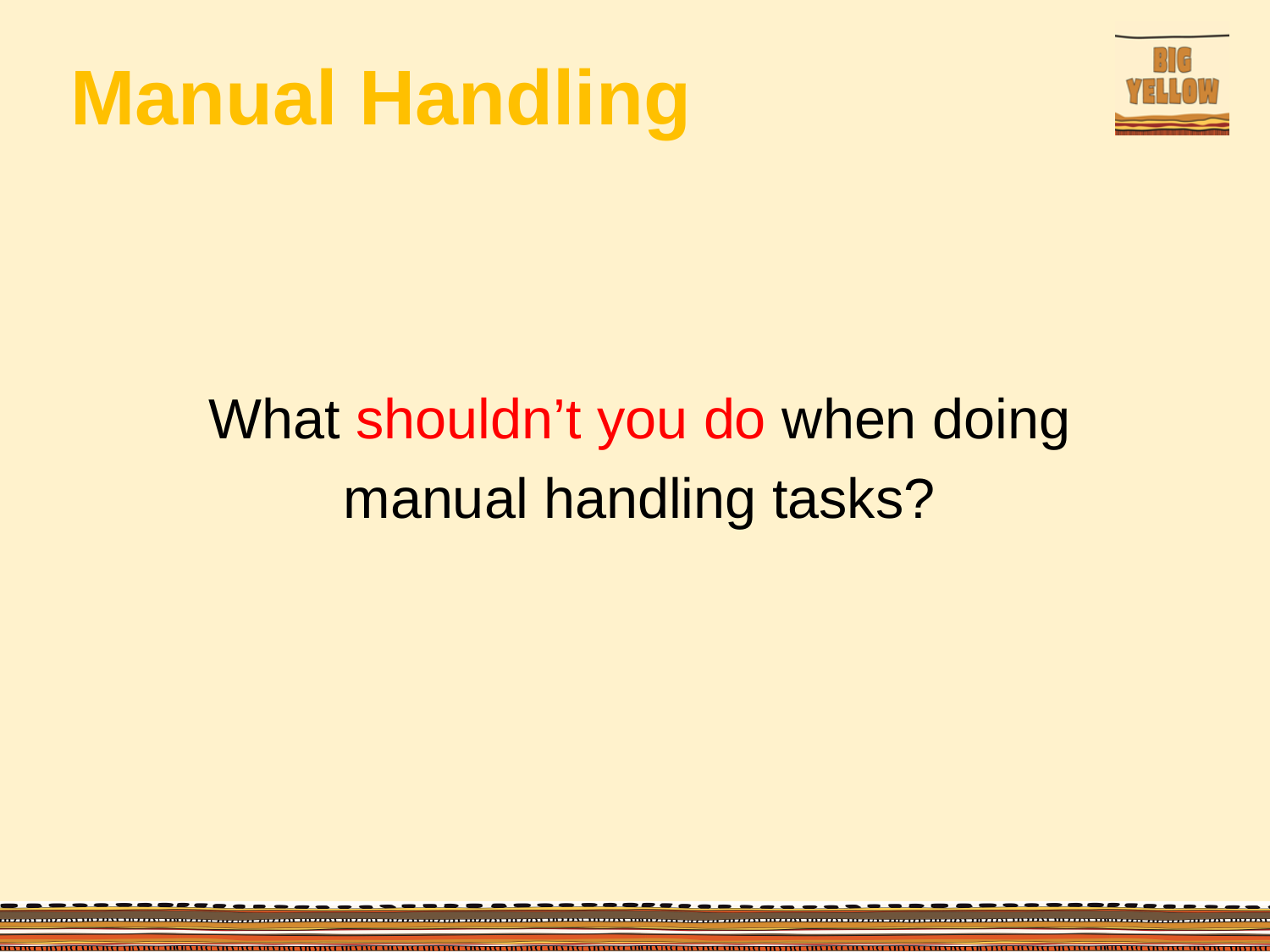

# Manual Handling
What shouldn’t you do when doing
manual handling tasks?